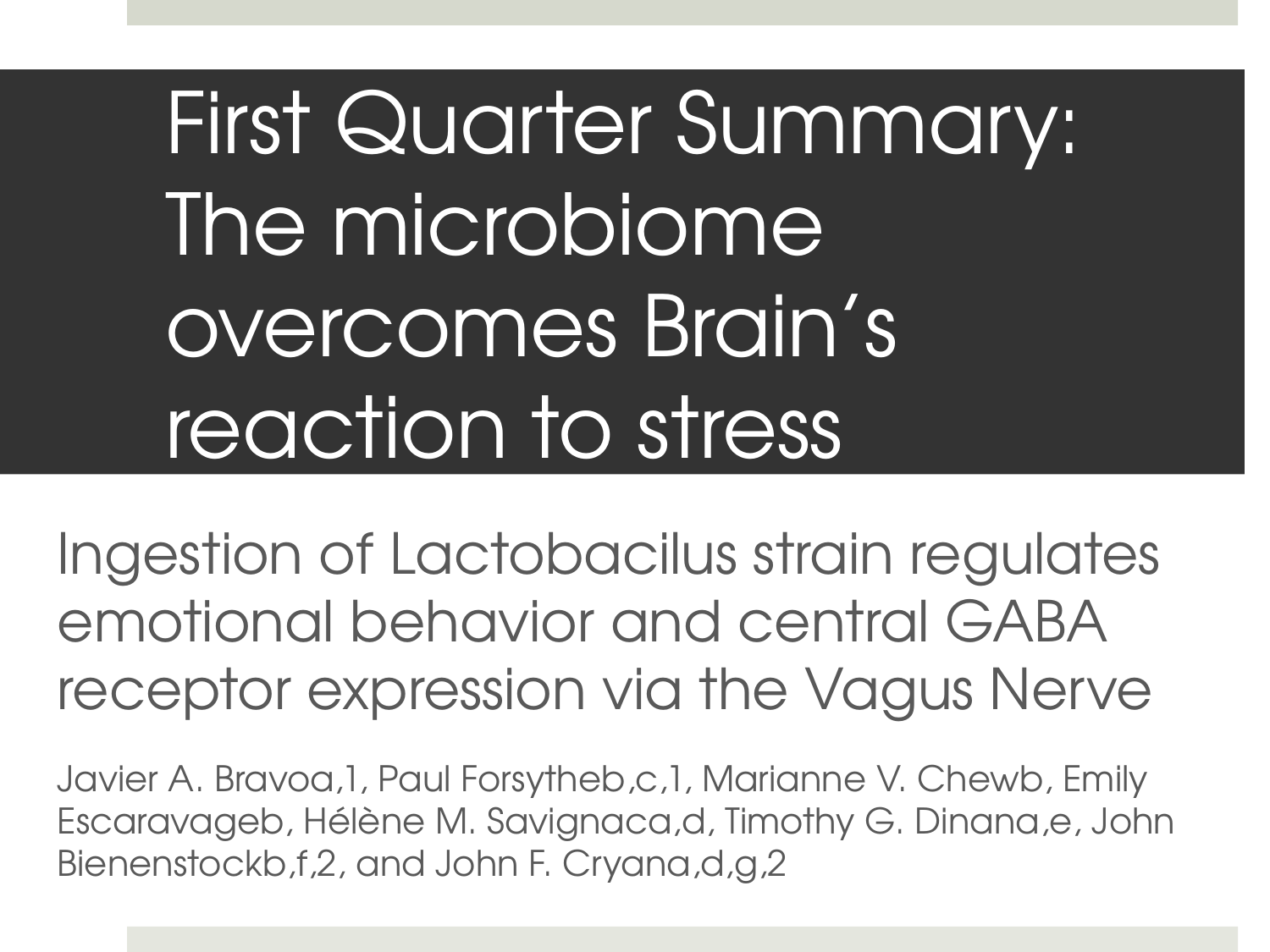

# First Quarter Summary: The microbiome overcomes Brain’s reaction to stress
Ingestion of Lactobacilus strain regulates emotional behavior and central GABA receptor expression via the Vagus Nerve
Javier A. Bravoa,1, Paul Forsytheb,c,1, Marianne V. Chewb, Emily Escaravageb, Hélène M. Savignaca,d, Timothy G. Dinana,e, John Bienenstockb,f,2, and John F. Cryana,d,g,2